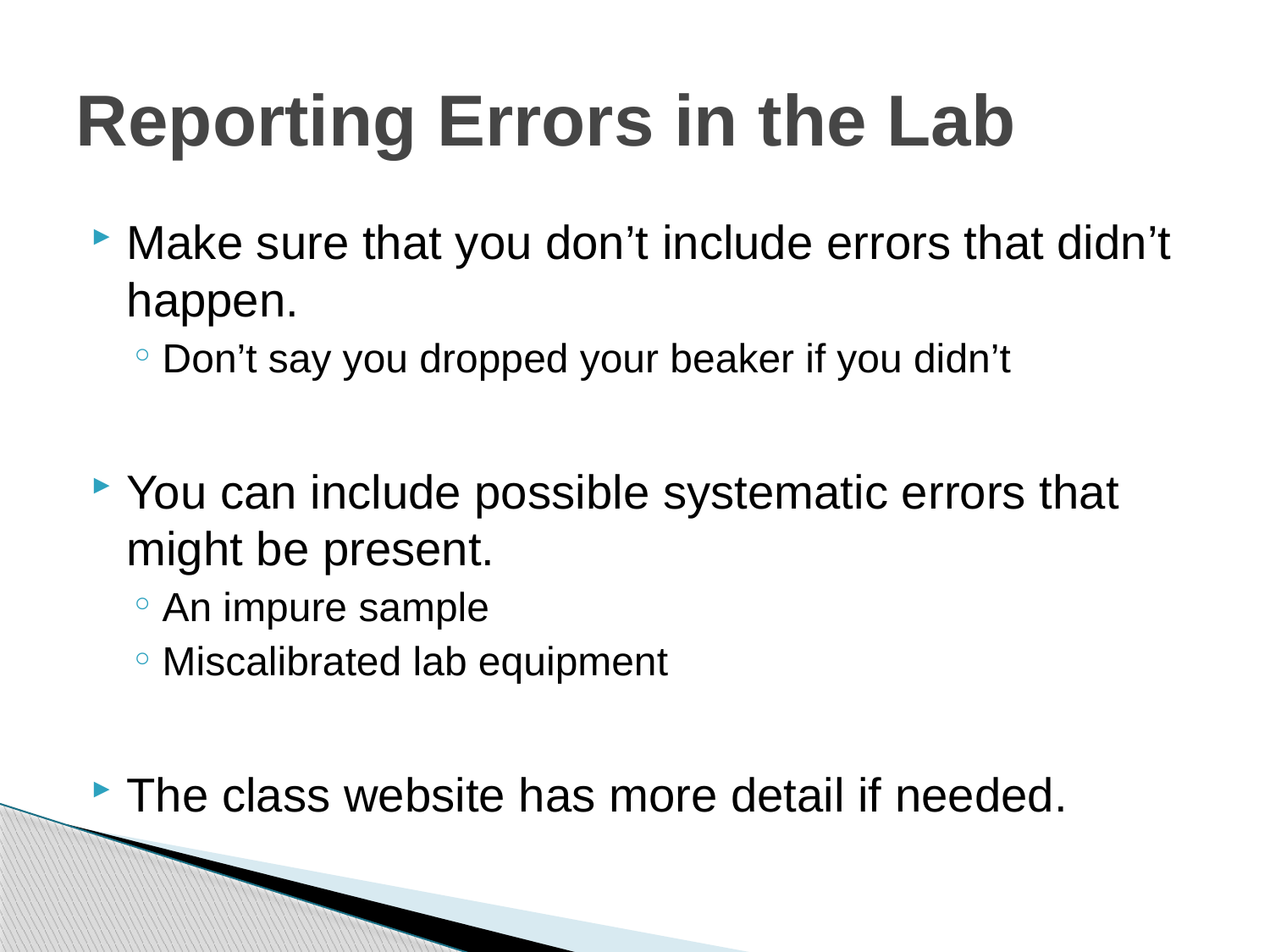

# Reporting Errors in the Lab
Make sure that you don’t include errors that didn’t happen.
Don’t say you dropped your beaker if you didn’t

You can include possible systematic errors that might be present.
An impure sample
Miscalibrated lab equipment

The class website has more detail if needed.